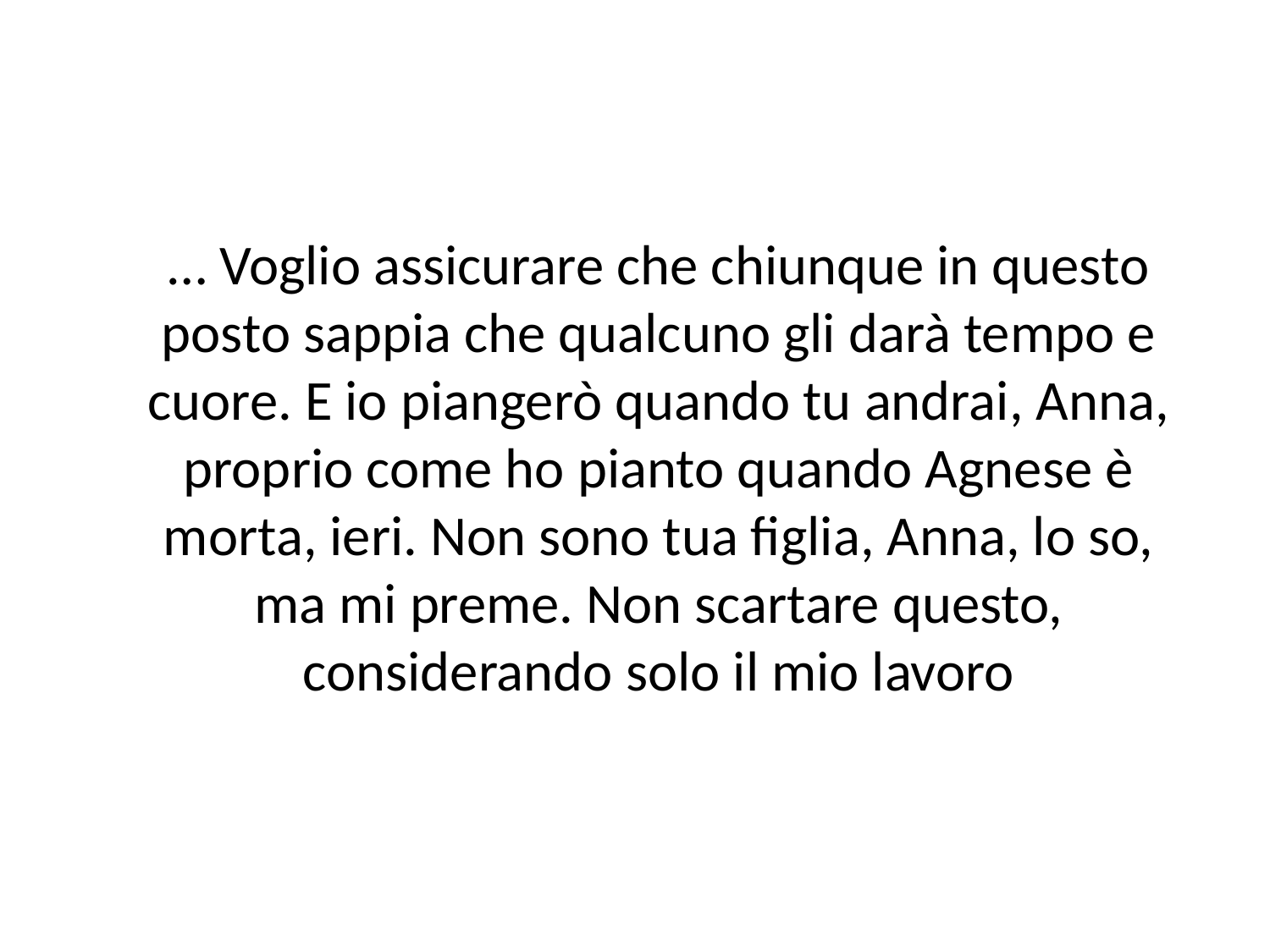

… Voglio assicurare che chiunque in questo posto sappia che qualcuno gli darà tempo e cuore. E io piangerò quando tu andrai, Anna, proprio come ho pianto quando Agnese è morta, ieri. Non sono tua figlia, Anna, lo so, ma mi preme. Non scartare questo, considerando solo il mio lavoro